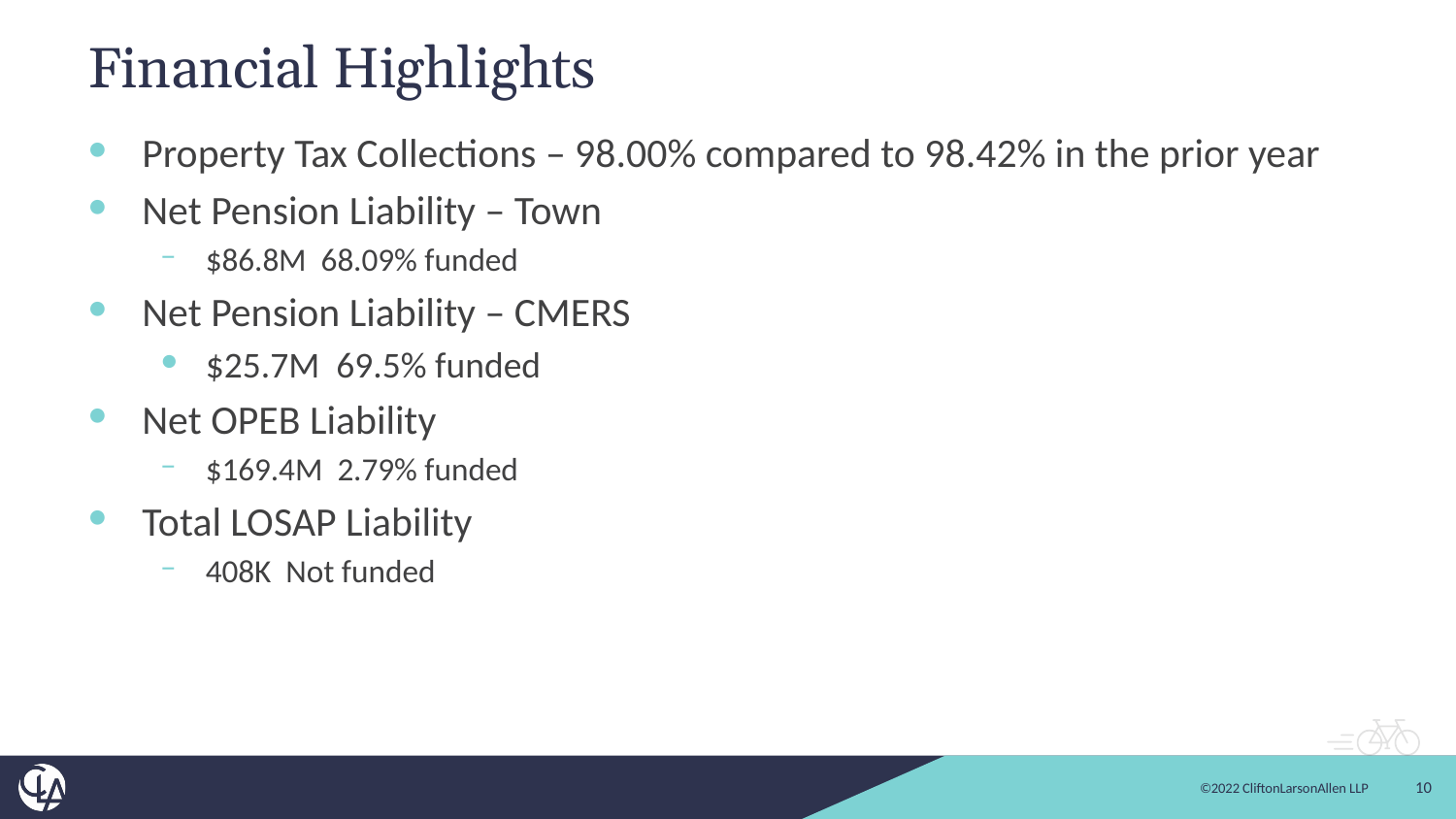

# Financial Highlights
Property Tax Collections – 98.00% compared to 98.42% in the prior year
Net Pension Liability – Town
$86.8M  68.09% funded
Net Pension Liability – CMERS
$25.7M  69.5% funded
Net OPEB Liability
$169.4M  2.79% funded
Total LOSAP Liability
408K  Not funded

10